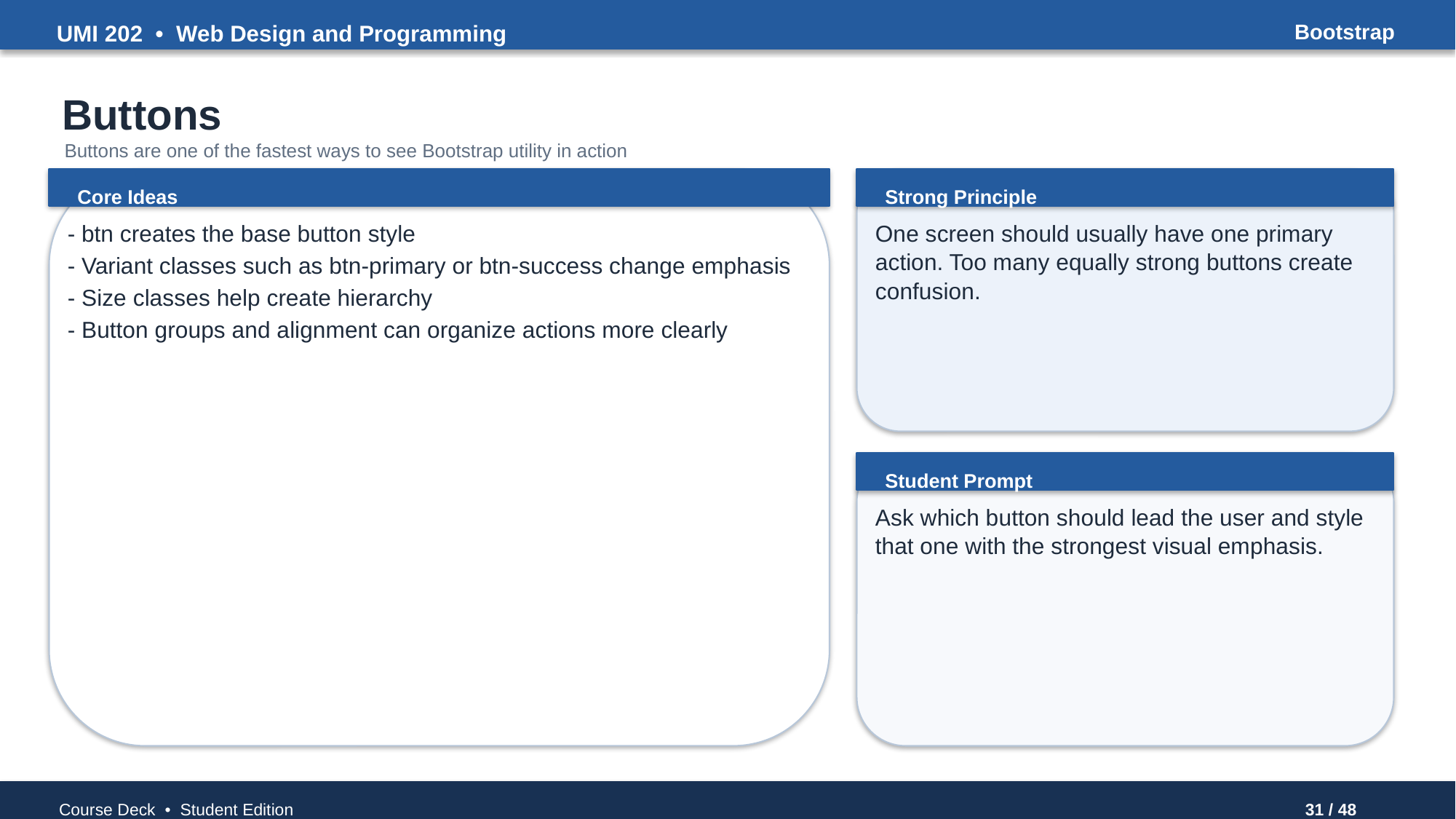

UMI 202  •  Web Design and Programming
Bootstrap
Buttons
Buttons are one of the fastest ways to see Bootstrap utility in action

Core Ideas
Strong Principle
- btn creates the base button style
- Variant classes such as btn-primary or btn-success change emphasis
- Size classes help create hierarchy
- Button groups and alignment can organize actions more clearly
One screen should usually have one primary action. Too many equally strong buttons create confusion.

Student Prompt
Ask which button should lead the user and style that one with the strongest visual emphasis.

Course Deck  •  Student Edition
31 / 48